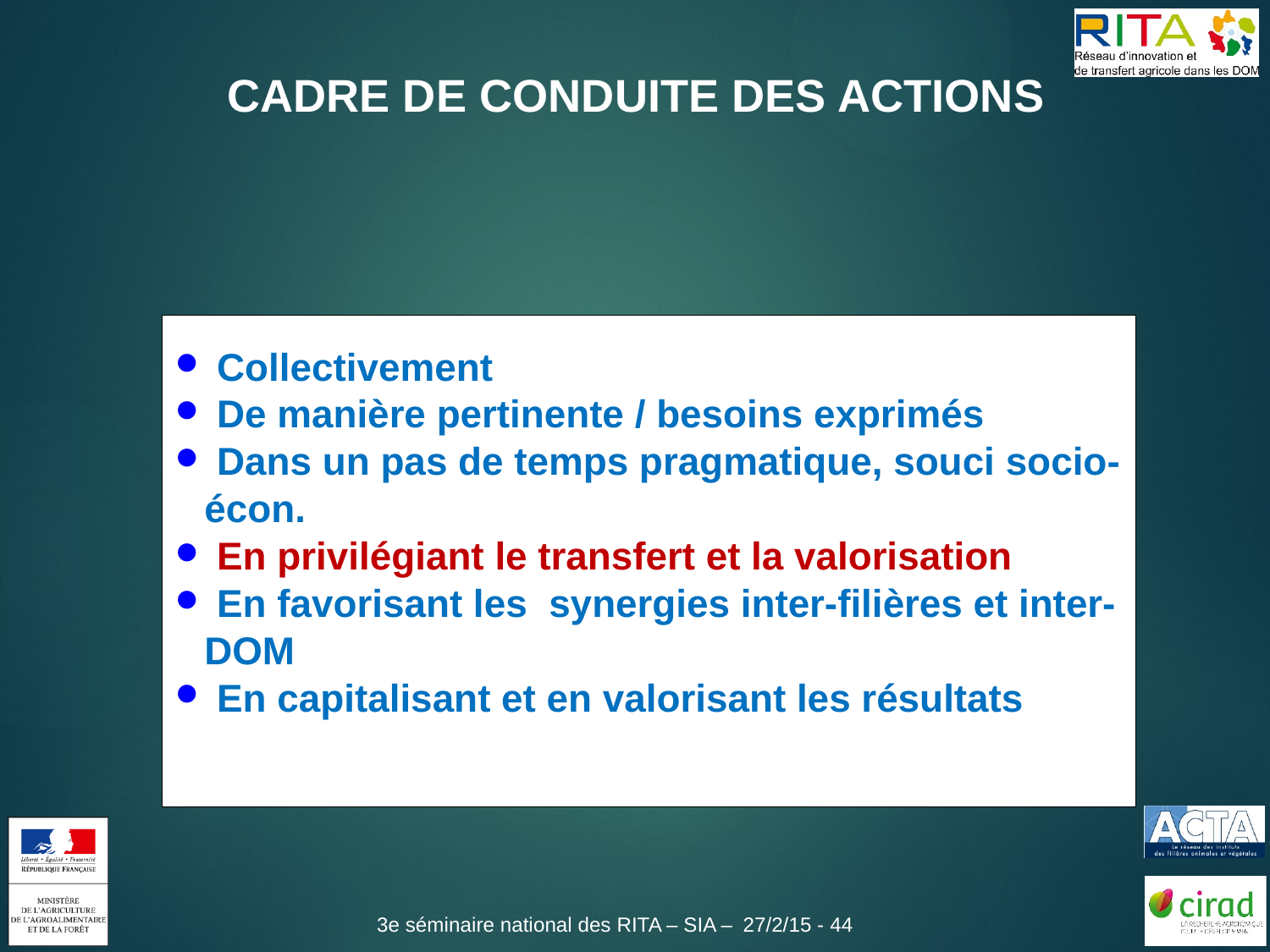

CADRE DE CONDUITE DES ACTIONS

| Collectivement De manière pertinente / besoins exprimés Dans un pas de temps pragmatique, souci socio-écon. En privilégiant le transfert et la valorisation En favorisant les synergies inter-filières et inter-DOM En capitalisant et en valorisant les résultats |
| --- |